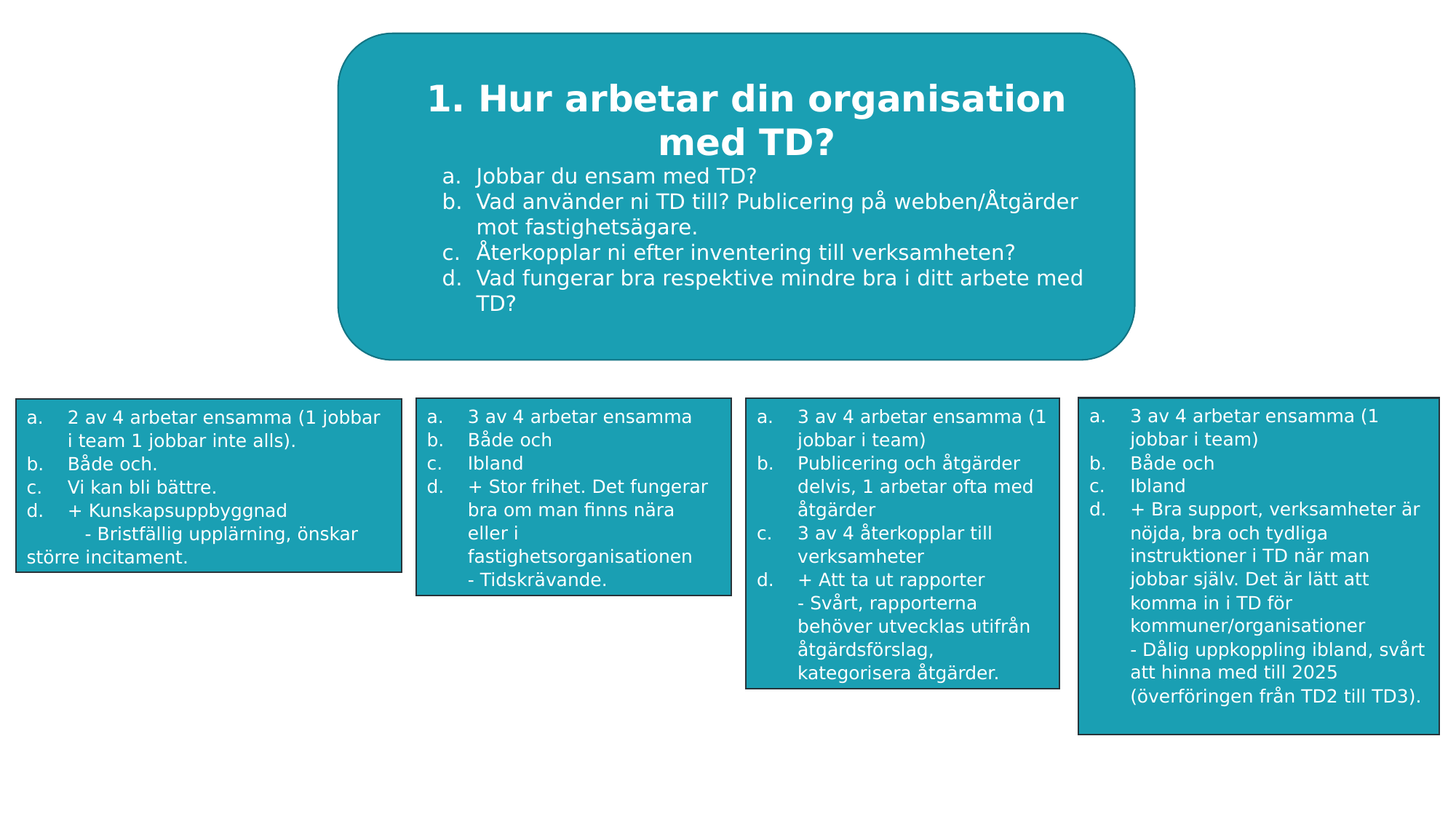

1. Hur arbetar din organisation med TD?
Jobbar du ensam med TD?
Vad använder ni TD till? Publicering på webben/Åtgärder mot fastighetsägare.
Återkopplar ni efter inventering till verksamheten?
Vad fungerar bra respektive mindre bra i ditt arbete med TD?
3 av 4 arbetar ensamma (1 jobbar i team)
Både och
Ibland
+ Bra support, verksamheter är nöjda, bra och tydliga instruktioner i TD när man jobbar själv. Det är lätt att komma in i TD för kommuner/organisationer
- Dålig uppkoppling ibland, svårt att hinna med till 2025 (överföringen från TD2 till TD3).

3 av 4 arbetar ensamma
Både och
Ibland
+ Stor frihet. Det fungerar bra om man finns nära eller i fastighetsorganisationen
- Tidskrävande.
3 av 4 arbetar ensamma (1 jobbar i team)
Publicering och åtgärder delvis, 1 arbetar ofta med åtgärder
3 av 4 återkopplar till verksamheter
+ Att ta ut rapporter
- Svårt, rapporterna behöver utvecklas utifrån åtgärdsförslag, kategorisera åtgärder.
2 av 4 arbetar ensamma (1 jobbar i team 1 jobbar inte alls).
Både och.
Vi kan bli bättre.
+ Kunskapsuppbyggnad
          - Bristfällig upplärning, önskar större incitament.